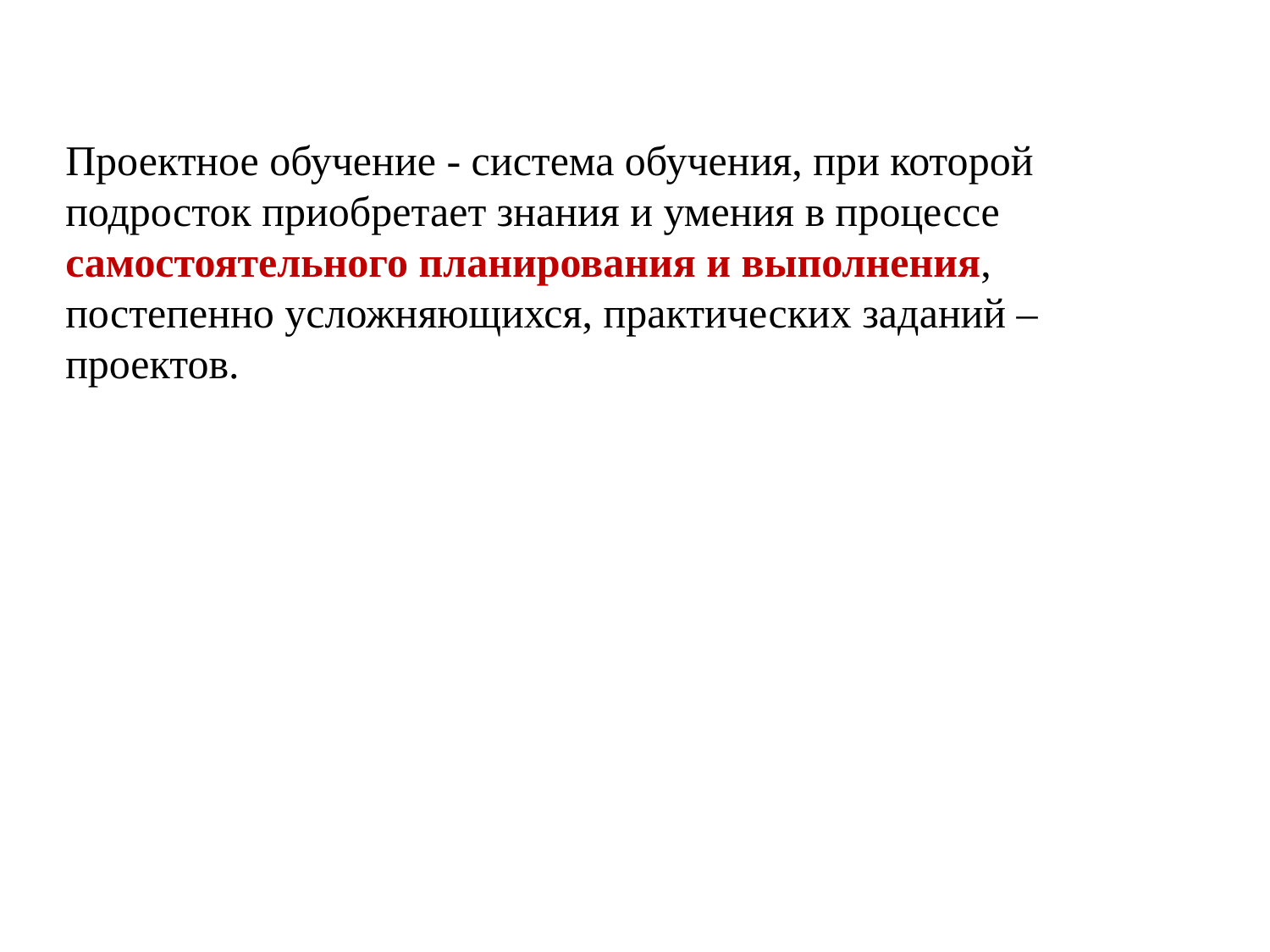

Проектное обучение - система обучения, при которой подросток приобретает знания и умения в процессе самостоятельного планирования и выполнения, постепенно усложняющихся, практических заданий – проектов.